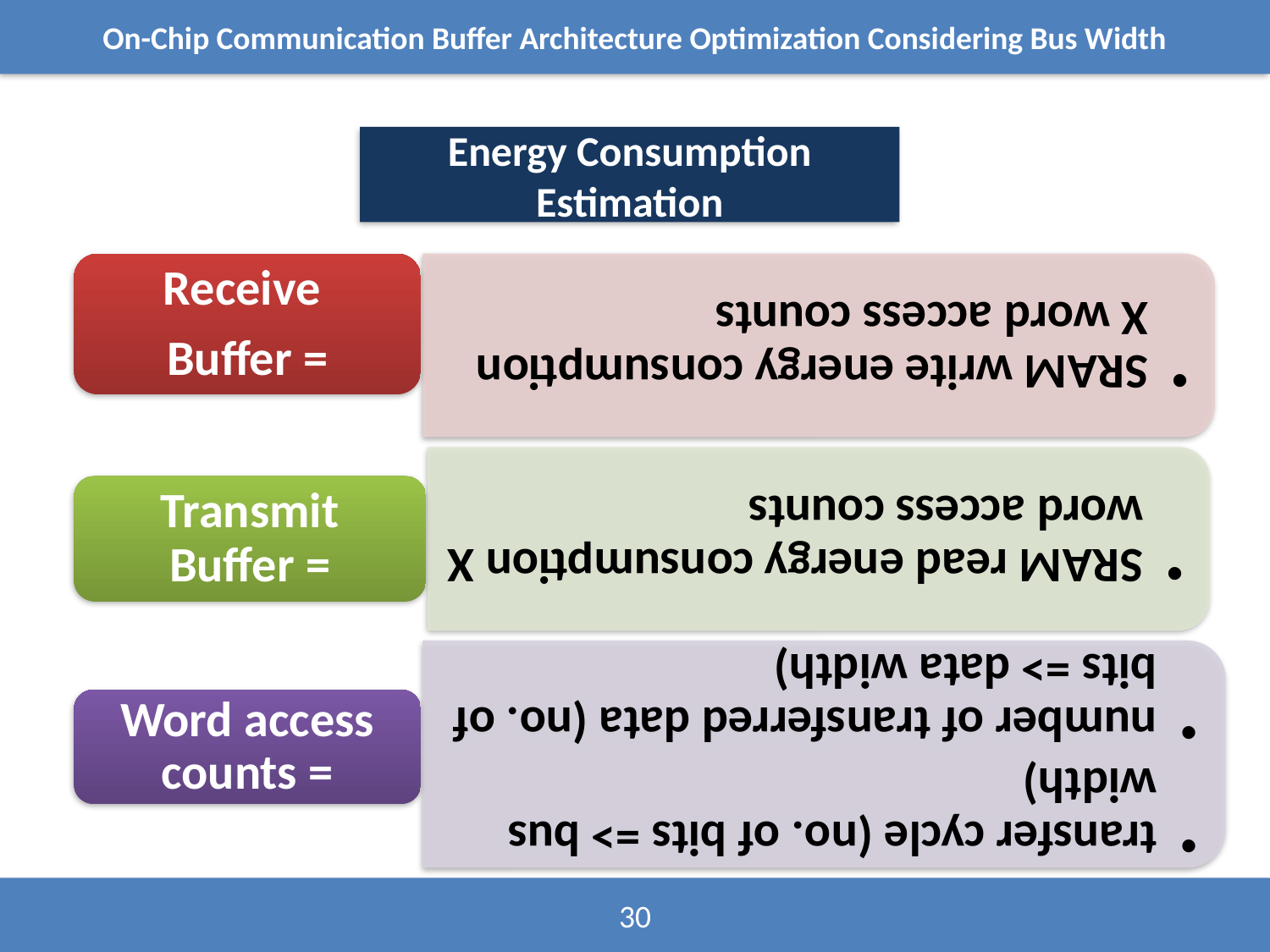

On-Chip Communication Buffer Architecture Optimization Considering Bus Width
Energy Consumption Estimation
SRAM write energy consumption X word access counts
Receive
Buffer =
SRAM read energy consumption X word access counts
Transmit Buffer =
transfer cycle (no. of bits => bus width)
number of transferred data (no. of bits => data width)
Word access counts =
30